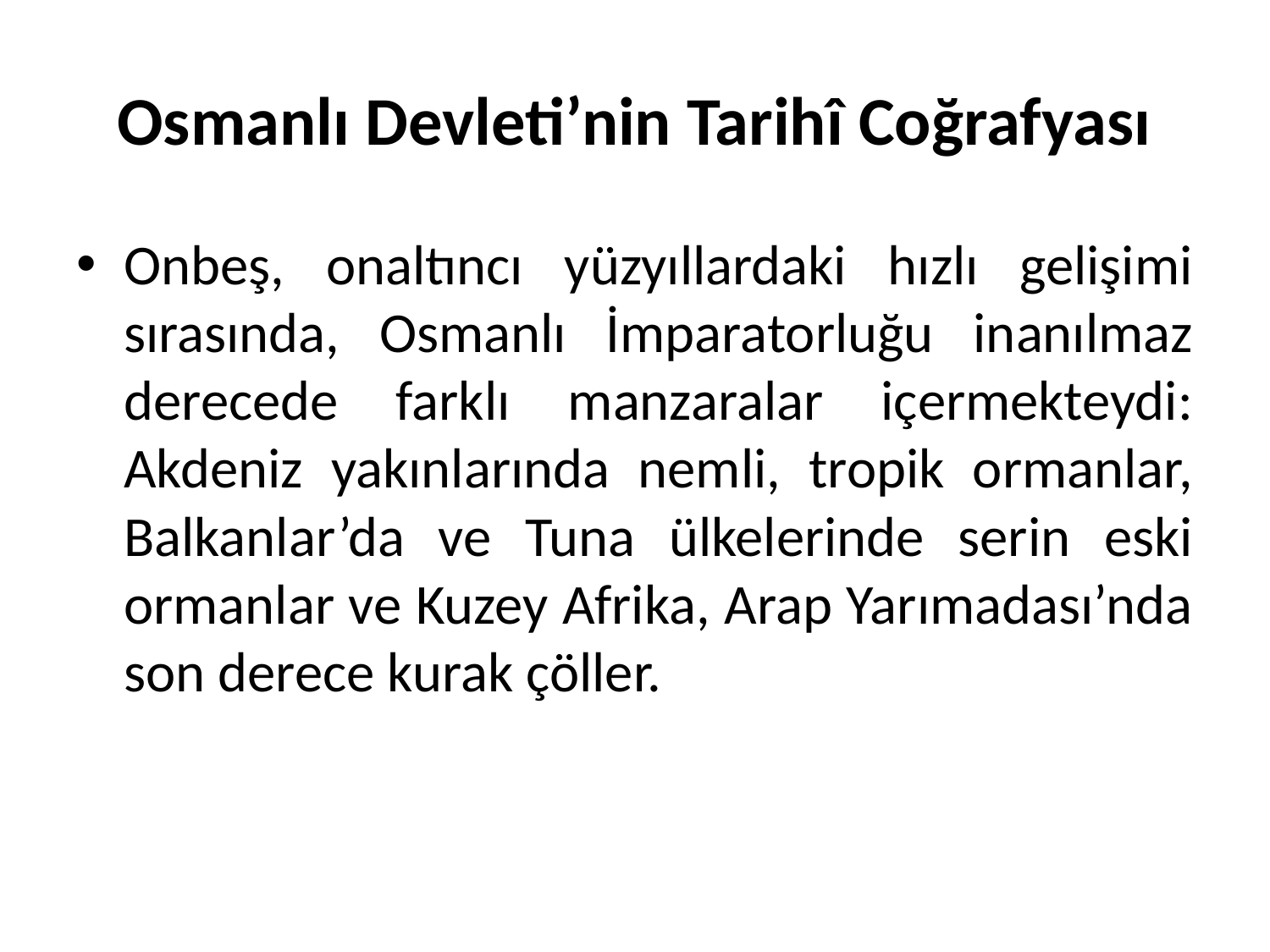

# Osmanlı Devleti’nin Tarihî Coğrafyası
Onbeş, onaltıncı yüzyıllardaki hızlı gelişimi sırasında, Osmanlı İmparatorluğu inanılmaz derecede farklı manzaralar içermekteydi: Akdeniz yakınlarında nemli, tropik ormanlar, Balkanlar’da ve Tuna ülkelerinde serin eski ormanlar ve Kuzey Afrika, Arap Yarımadası’nda son derece kurak çöller.